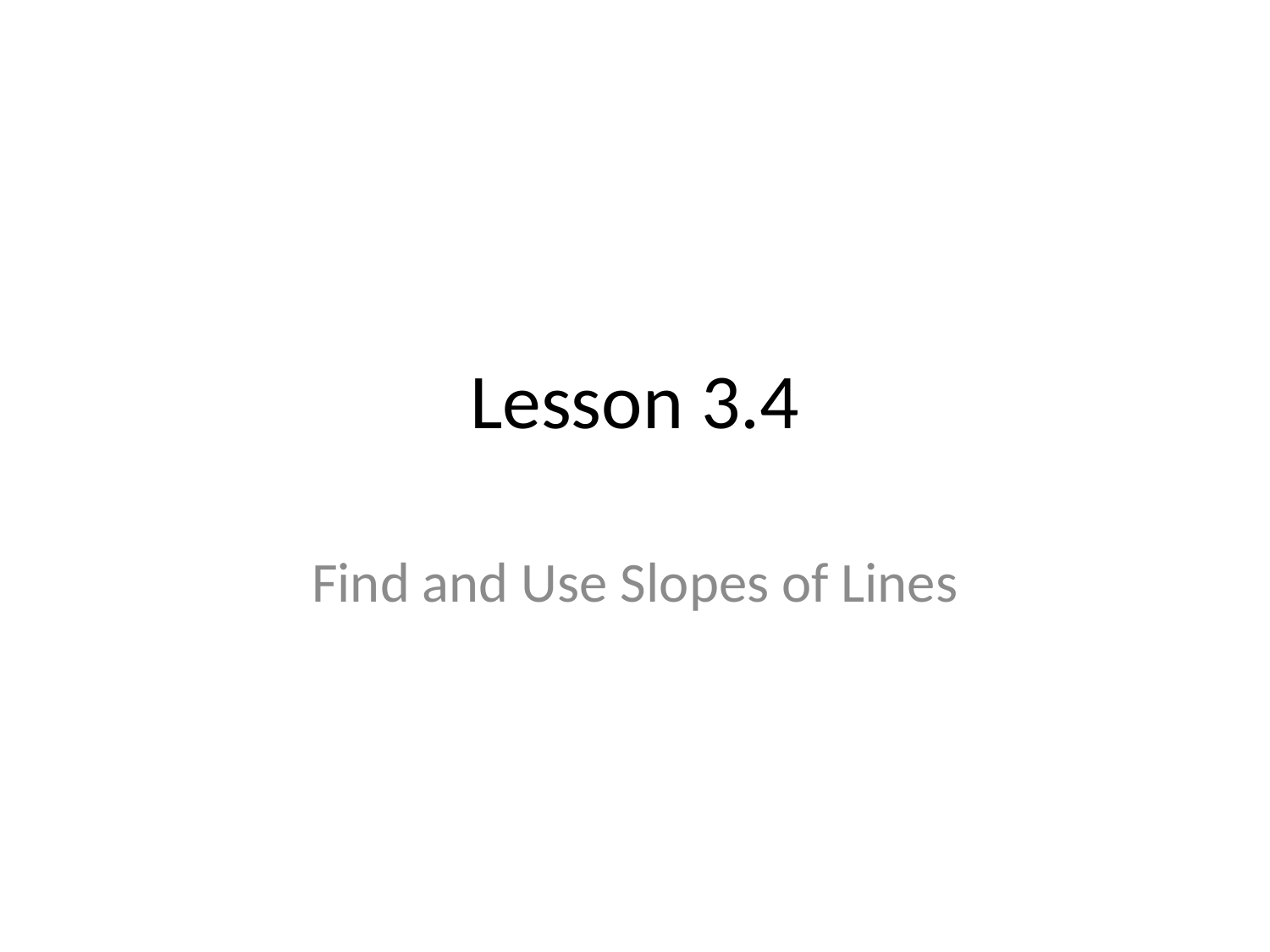

# Lesson 3.4
Find and Use Slopes of Lines